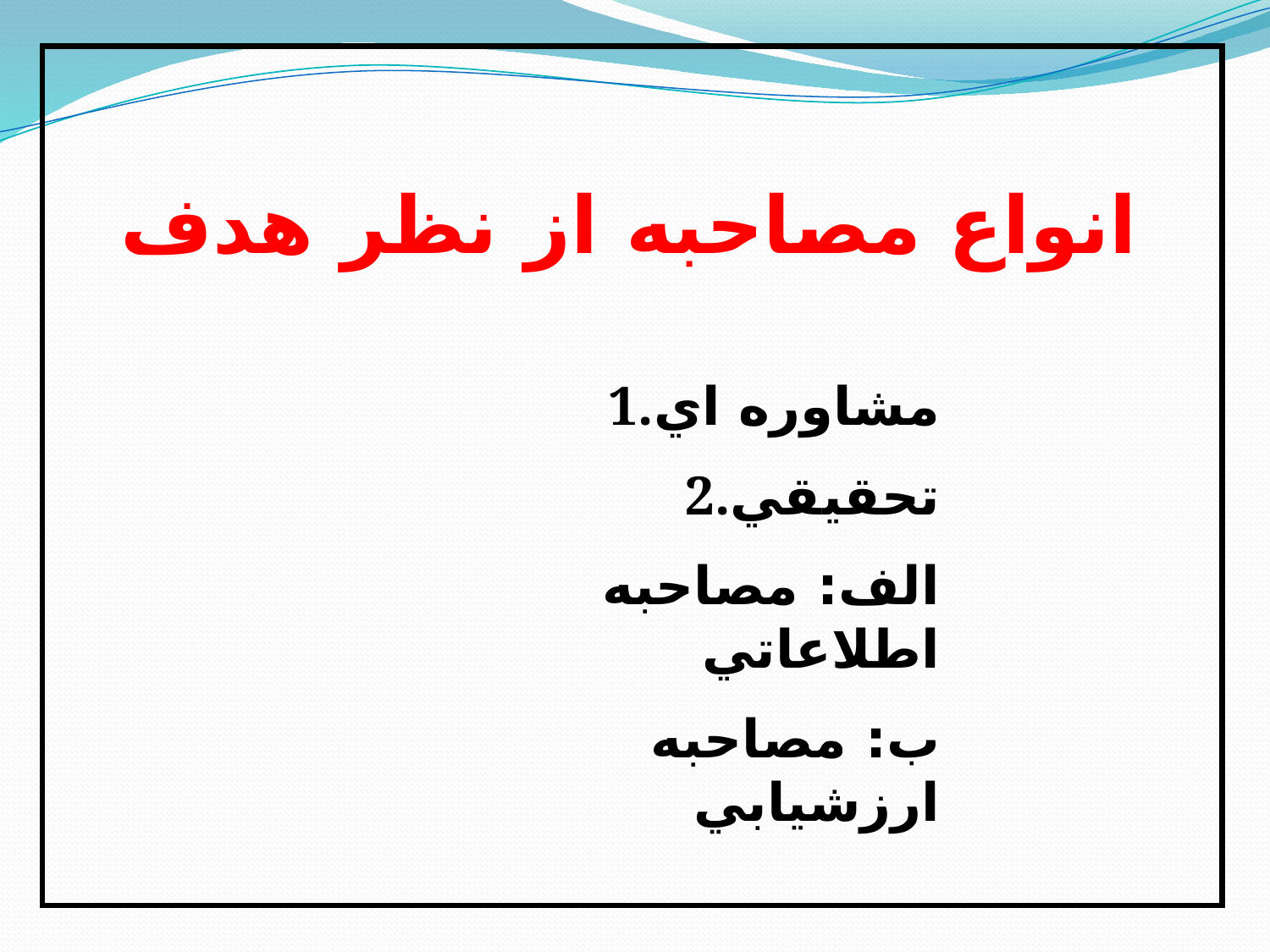

انواع مصاحبه از نظر هدف
1.مشاوره اي
2.تحقيقي
الف: مصاحبه اطلاعاتي
ب: مصاحبه ارزشيابي